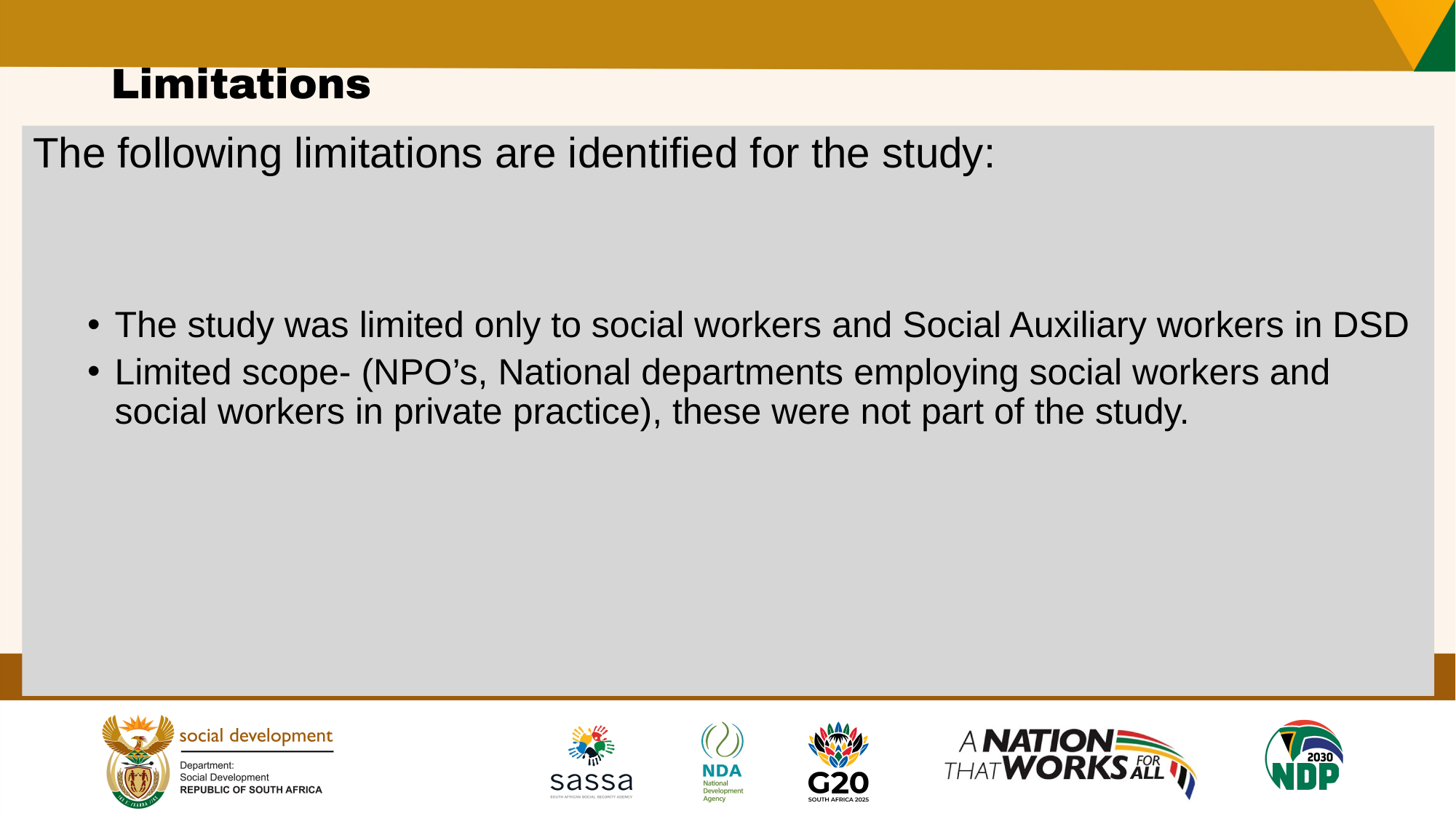

# Limitations
The following limitations are identified for the study:

The study was limited only to social workers and Social Auxiliary workers in DSD
Limited scope- (NPO’s, National departments employing social workers and social workers in private practice), these were not part of the study.